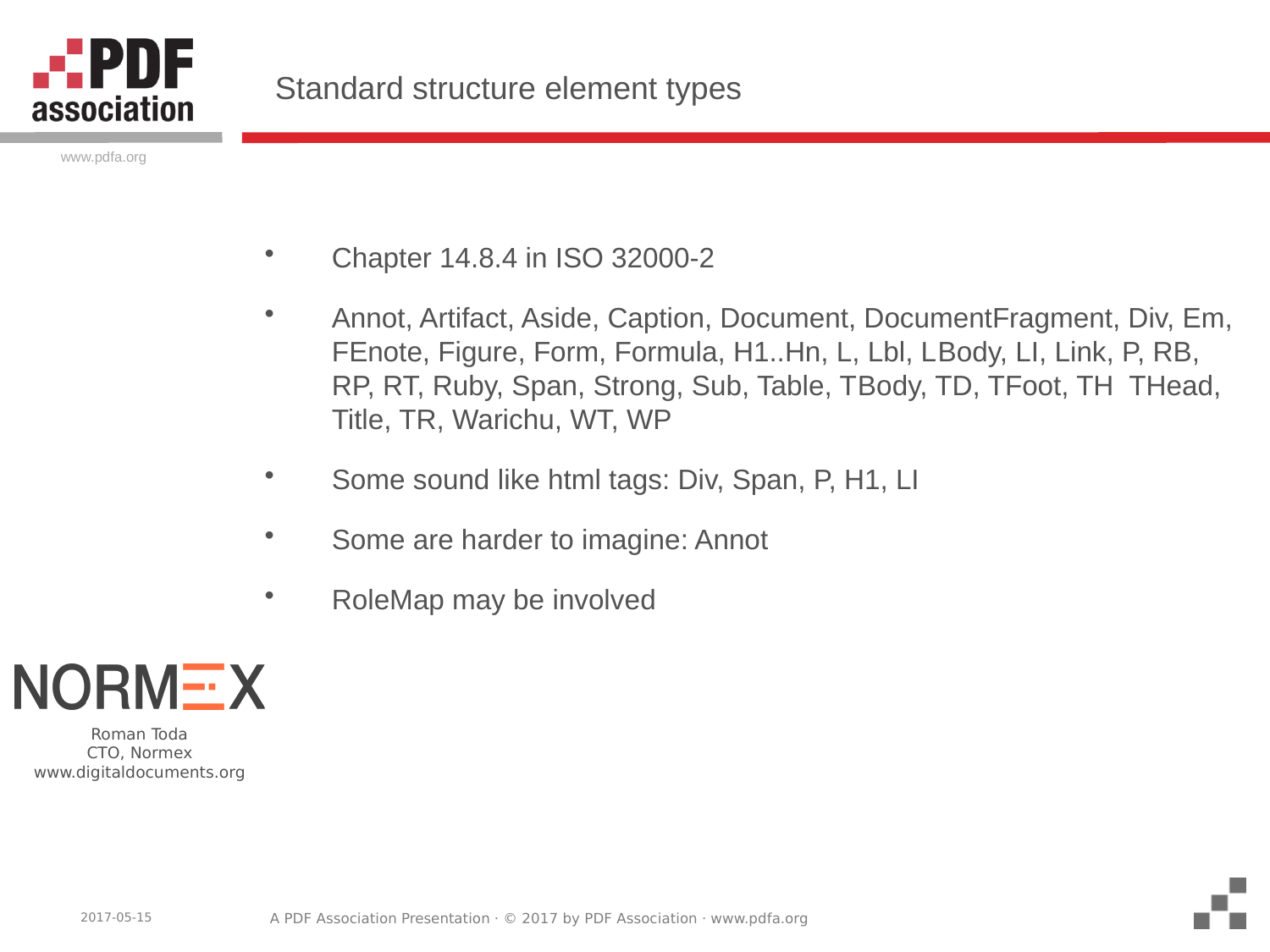

# Standard structure element types

Chapter 14.8.4 in ISO 32000-2
Annot, Artifact, Aside, Caption, Document, DocumentFragment, Div, Em, FEnote, Figure, Form, Formula, H1..Hn, L, Lbl, LBody, LI, Link, P, RB, RP, RT, Ruby, Span, Strong, Sub, Table, TBody, TD, TFoot, TH  THead, Title, TR, Warichu, WT, WP
Some sound like html tags: Div, Span, P, H1, LI
Some are harder to imagine: Annot
RoleMap may be involved